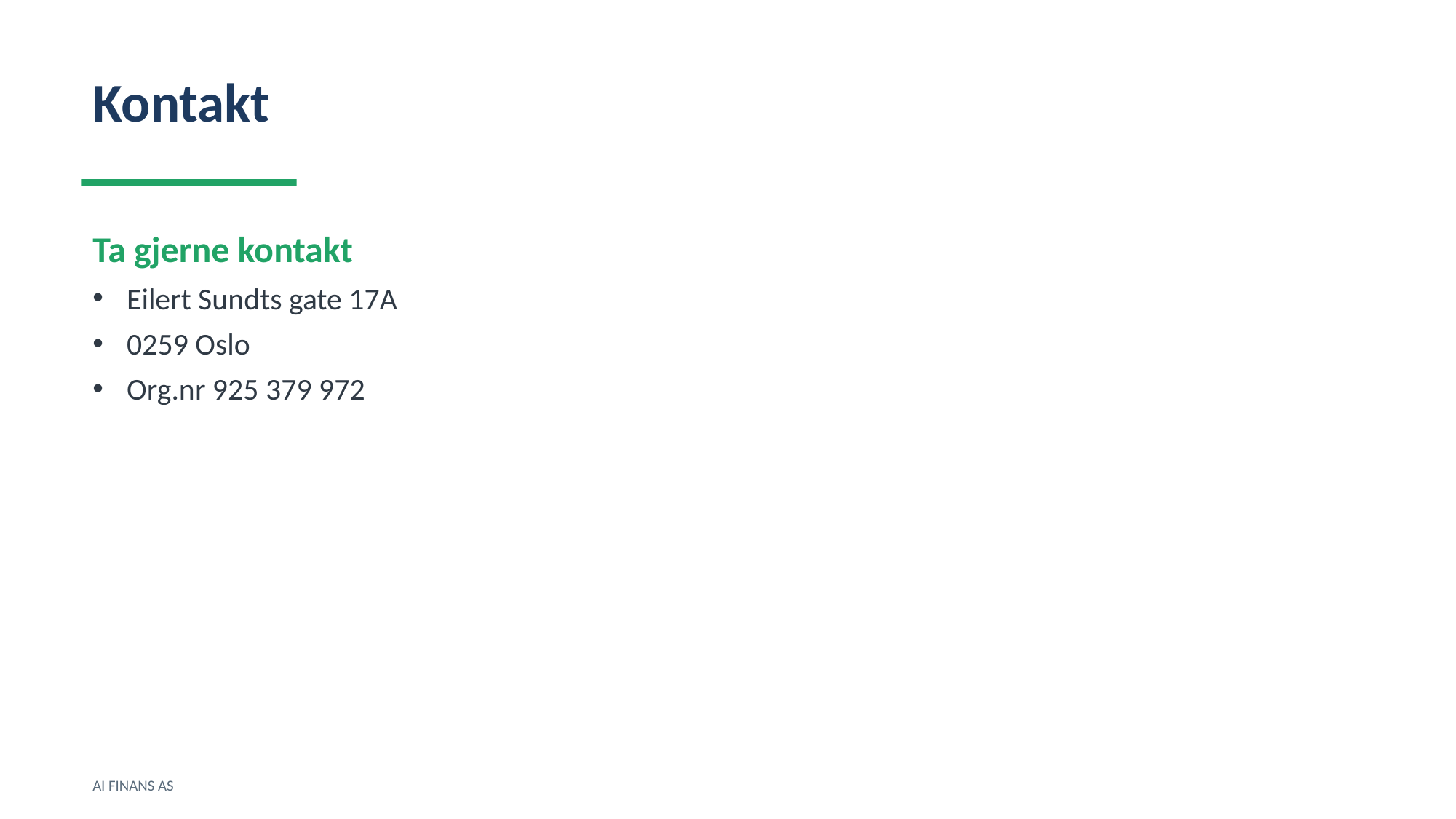

Kontakt

Ta gjerne kontakt
Eilert Sundts gate 17A
0259 Oslo
Org.nr 925 379 972
AI FINANS AS